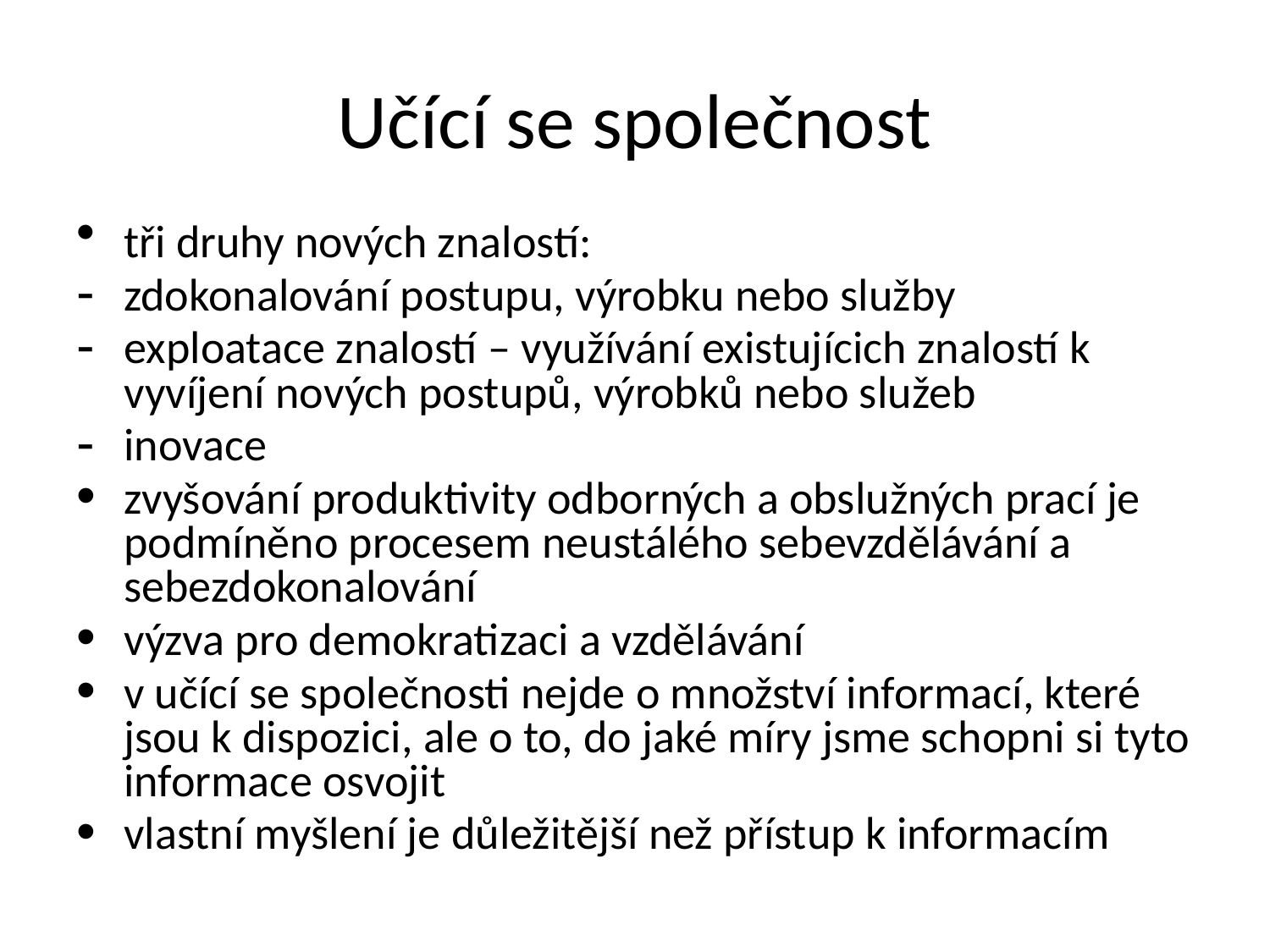

# Učící se společnost
tři druhy nových znalostí:
zdokonalování postupu, výrobku nebo služby
exploatace znalostí – využívání existujícich znalostí k vyvíjení nových postupů, výrobků nebo služeb
inovace
zvyšování produktivity odborných a obslužných prací je podmíněno procesem neustálého sebevzdělávání a sebezdokonalování
výzva pro demokratizaci a vzdělávání
v učící se společnosti nejde o množství informací, které jsou k dispozici, ale o to, do jaké míry jsme schopni si tyto informace osvojit
vlastní myšlení je důležitější než přístup k informacím